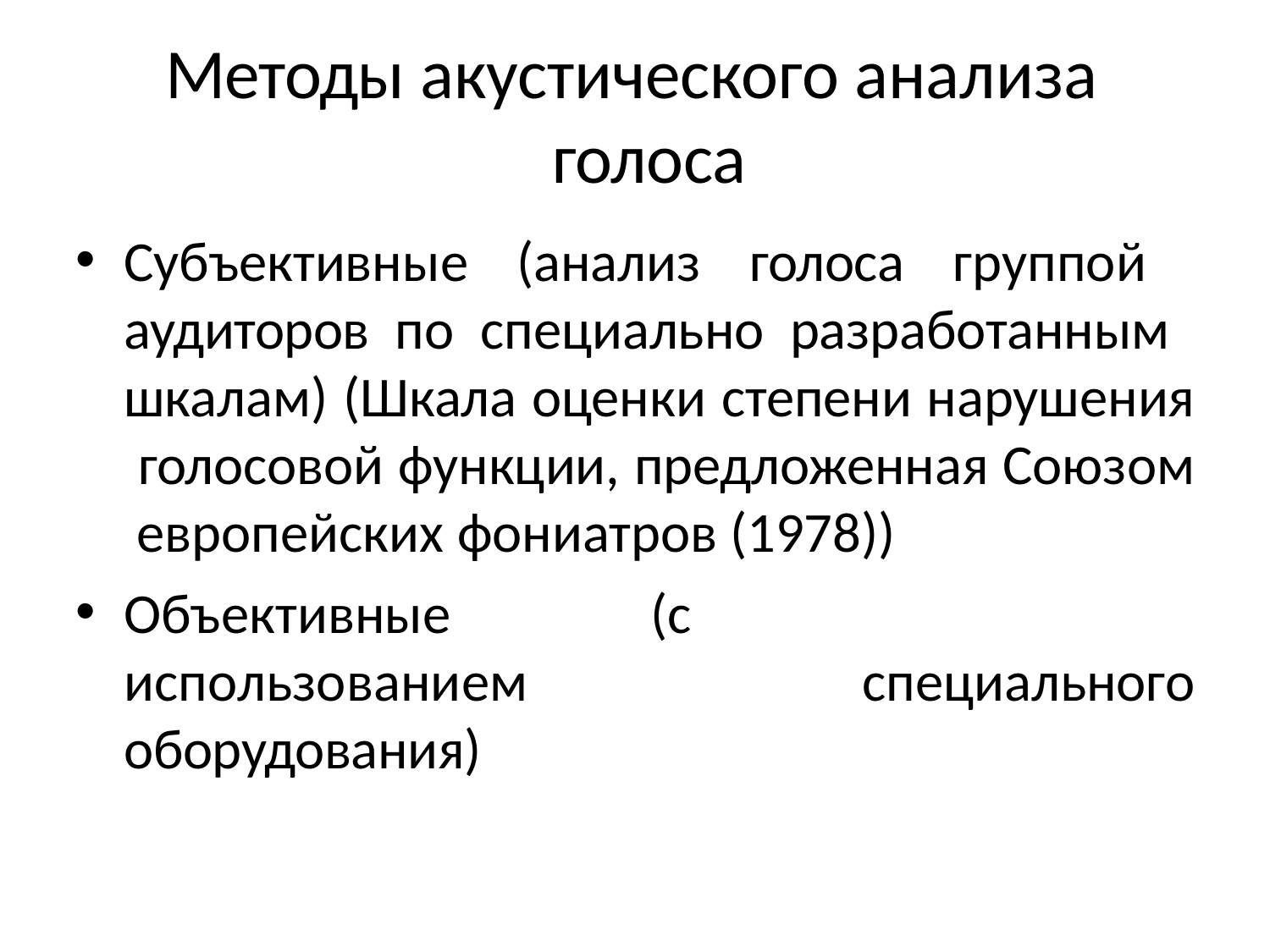

# Методы акустического анализа  голоса
Субъективные (анализ голоса группой  аудиторов по специально разработанным  шкалам) (Шкала оценки степени нарушения  голосовой функции, предложенная Союзом  европейских фониатров (1978))
Объективные	(с	использованием  cпециального оборудования)